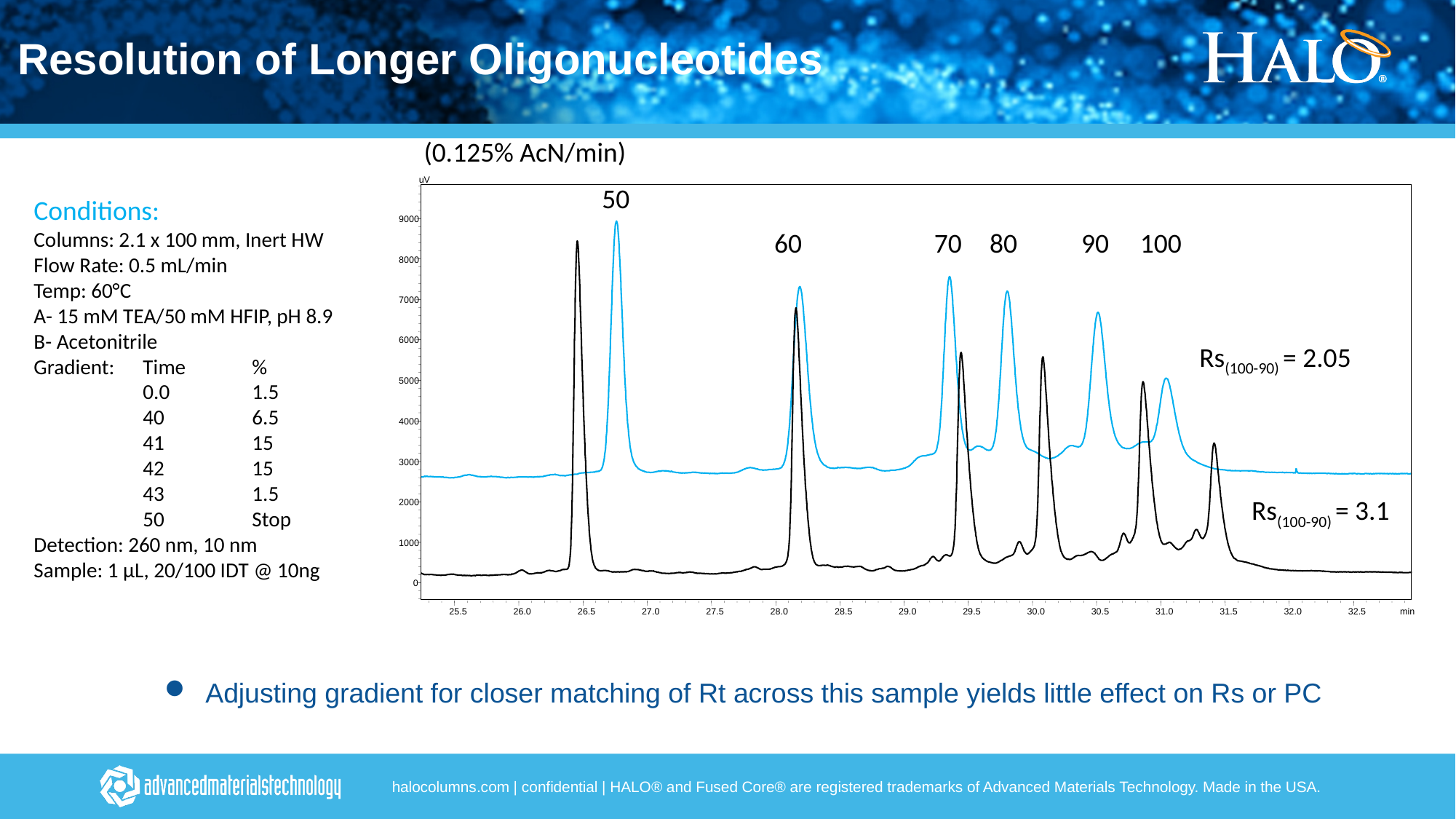

# Resolution of Longer Oligonucleotides
(0.125% AcN/min)
uV
50

Conditions:
Columns: 2.1 x 100 mm, Inert HW
Flow Rate: 0.5 mL/min
Temp: 60°C
A- 15 mM TEA/50 mM HFIP, pH 8.9
B- Acetonitrile
Gradient:	Time	%
	0.0	1.5
	40	6.5 	41	15
	42	15
	43	1.5
	50	Stop
Detection: 260 nm, 10 nm
Sample: 1 μL, 20/100 IDT @ 10ng

9000

60
70
80
90
100

8000

7000

6000
Rs(100-90) = 2.05

5000

4000

3000

Rs(100-90) = 3.1

2000

1000

0

25.5
26.0
26.5
27.0
27.5
28.0
28.5
29.0
29.5
30.0
30.5
31.0
31.5
32.0
32.5
min
Adjusting gradient for closer matching of Rt across this sample yields little effect on Rs or PC